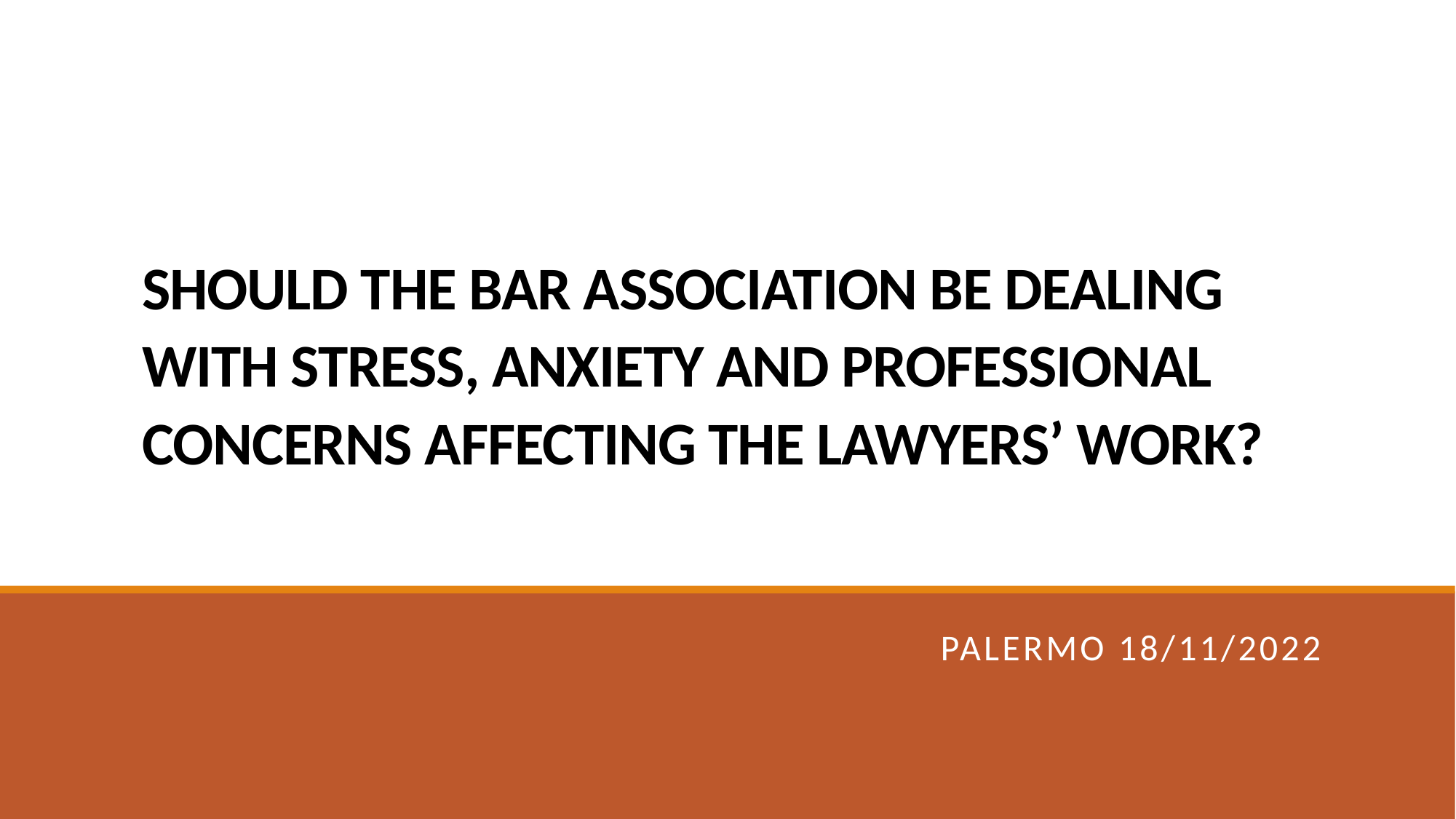

# SHOULD THE BAR ASSOCIATION BE DEALING WITH STRESS, ANXIETY AND PROFESSIONAL CONCERNS AFFECTING THE LAWYERS’ WORK?

Palermo 18/11/2022